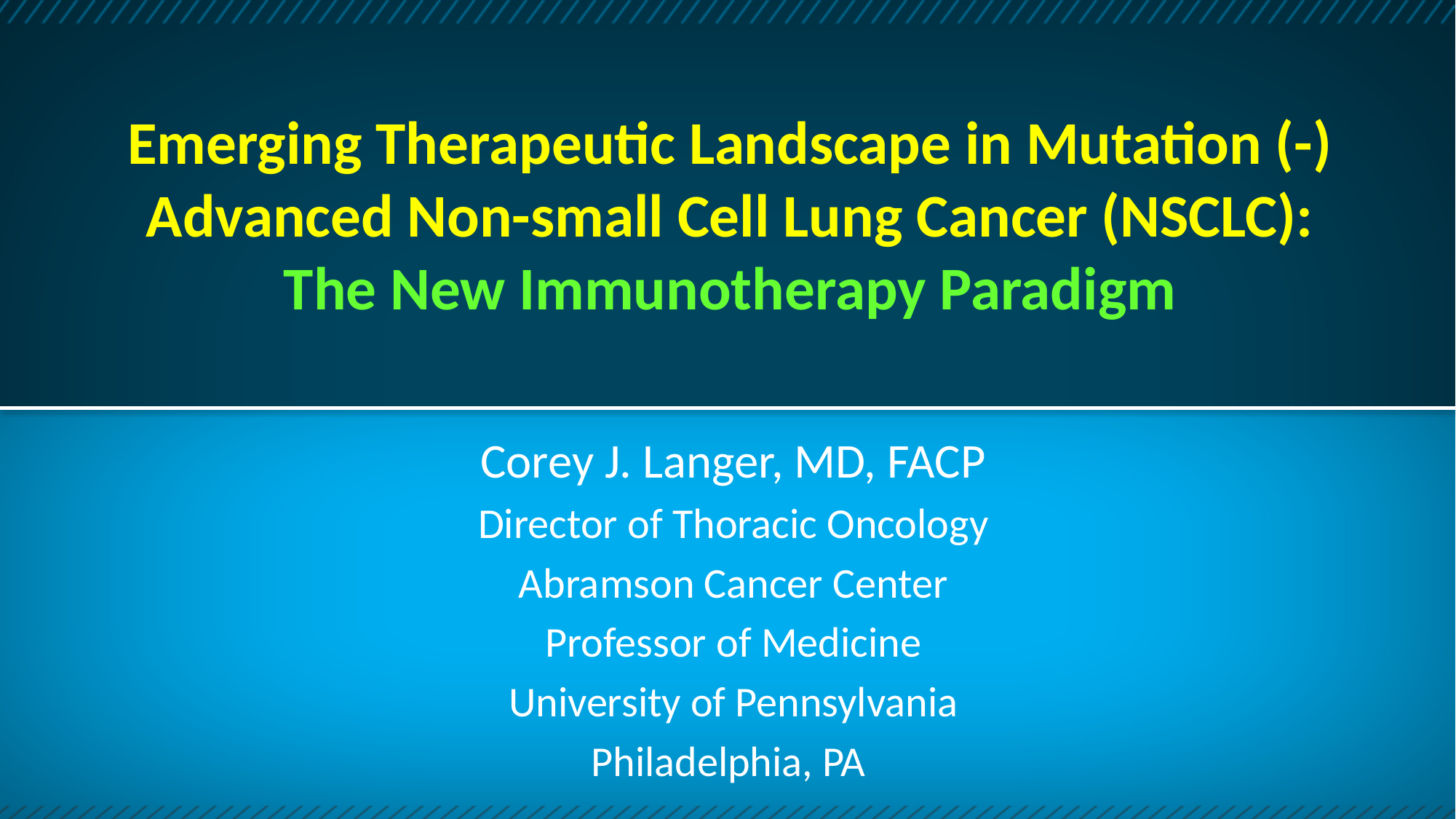

# Emerging Therapeutic Landscape in Mutation (-) Advanced Non-small Cell Lung Cancer (NSCLC): The New Immunotherapy Paradigm
Corey J. Langer, MD, FACP
Director of Thoracic Oncology
Abramson Cancer Center
Professor of Medicine
University of Pennsylvania
Philadelphia, PA